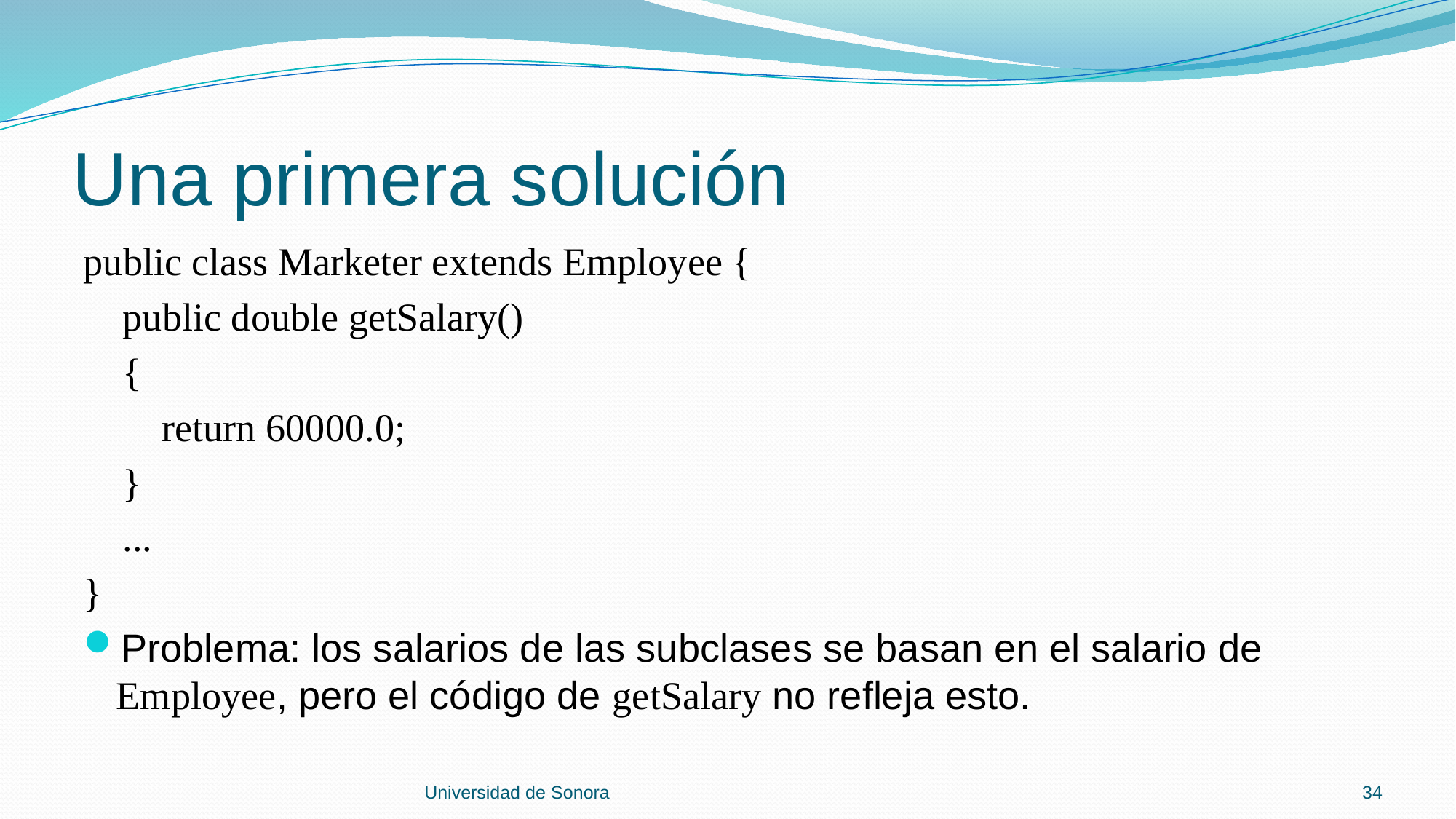

# Una primera solución
public class Marketer extends Employee {
    public double getSalary()
    {
        return 60000.0;
    }
    ...
}
Problema: los salarios de las subclases se basan en el salario de Employee, pero el código de getSalary no refleja esto.
Universidad de Sonora
34